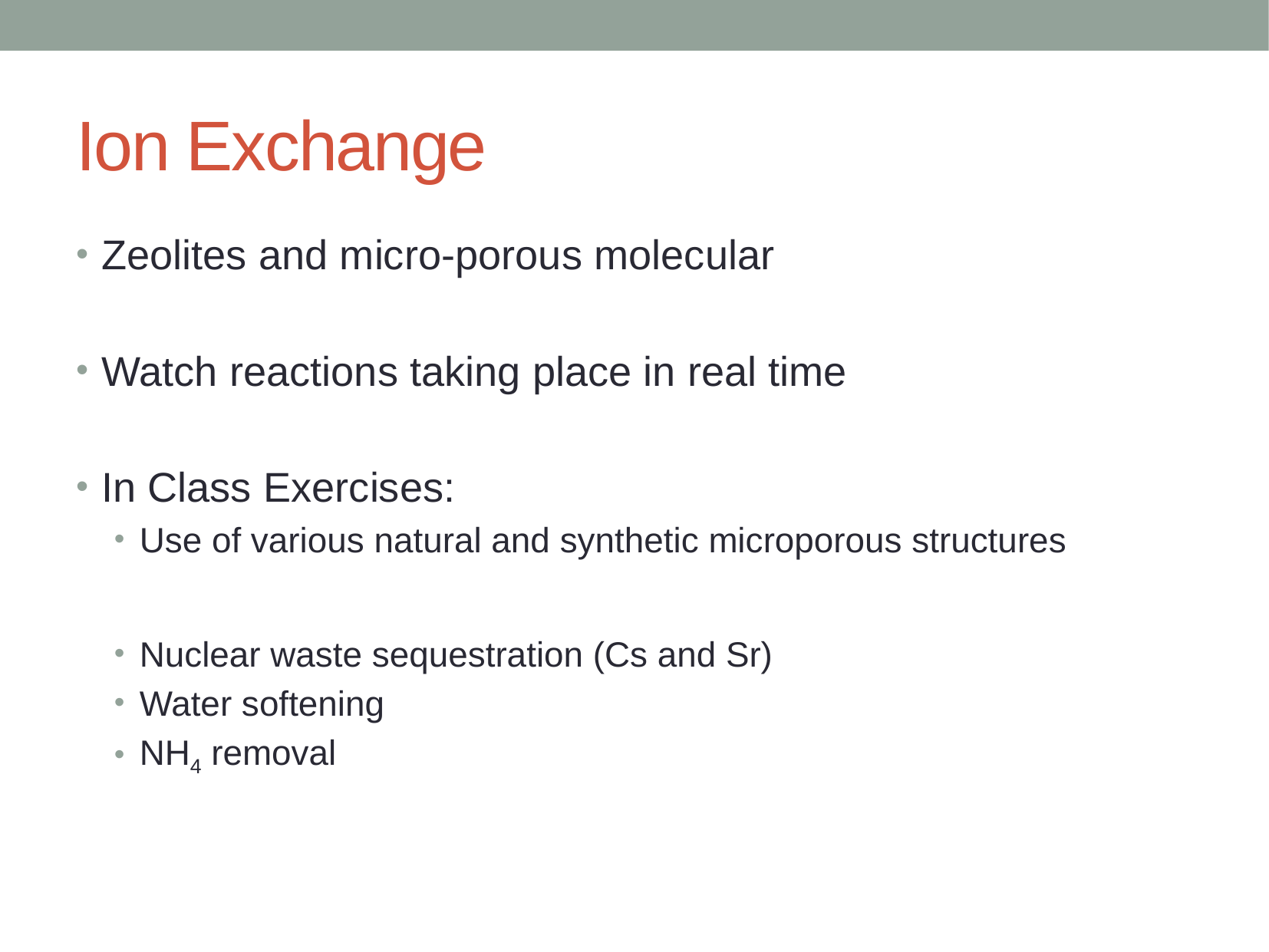

# Ion Exchange
Zeolites and micro-porous molecular

Watch reactions taking place in real time

In Class Exercises:
Use of various natural and synthetic microporous structures

Nuclear waste sequestration (Cs and Sr)
Water softening
NH4 removal